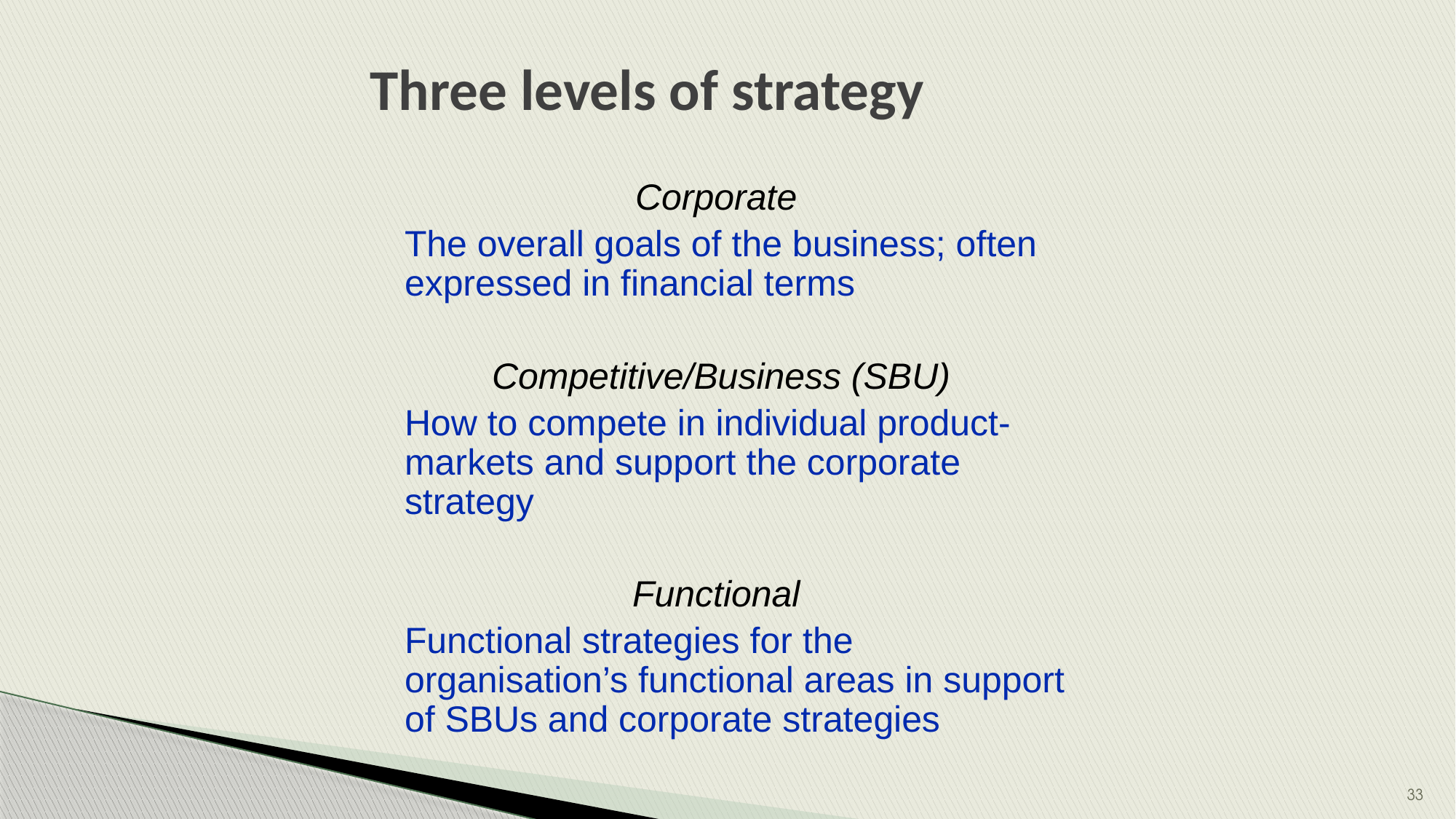

# Three levels of strategy
Corporate
	The overall goals of the business; often expressed in financial terms

Competitive/Business (SBU)
	How to compete in individual product-markets and support the corporate strategy

Functional
	Functional strategies for the organisation’s functional areas in support of SBUs and corporate strategies

33